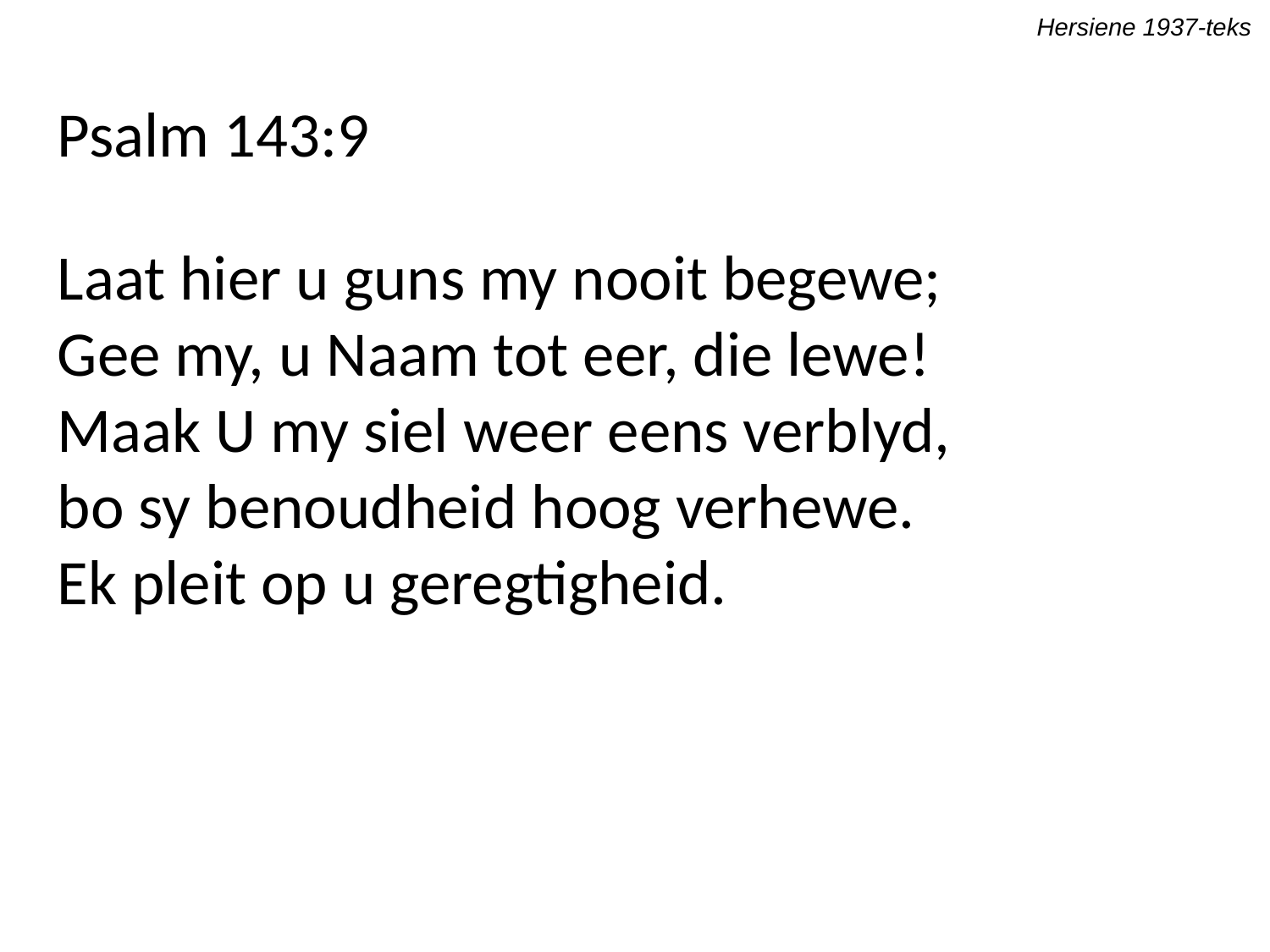

Hersiene 1937-teks
Psalm 143:9

Laat hier u guns my nooit begewe;
Gee my, u Naam tot eer, die lewe!
Maak U my siel weer eens verblyd,
bo sy benoudheid hoog verhewe.
Ek pleit op u geregtigheid.